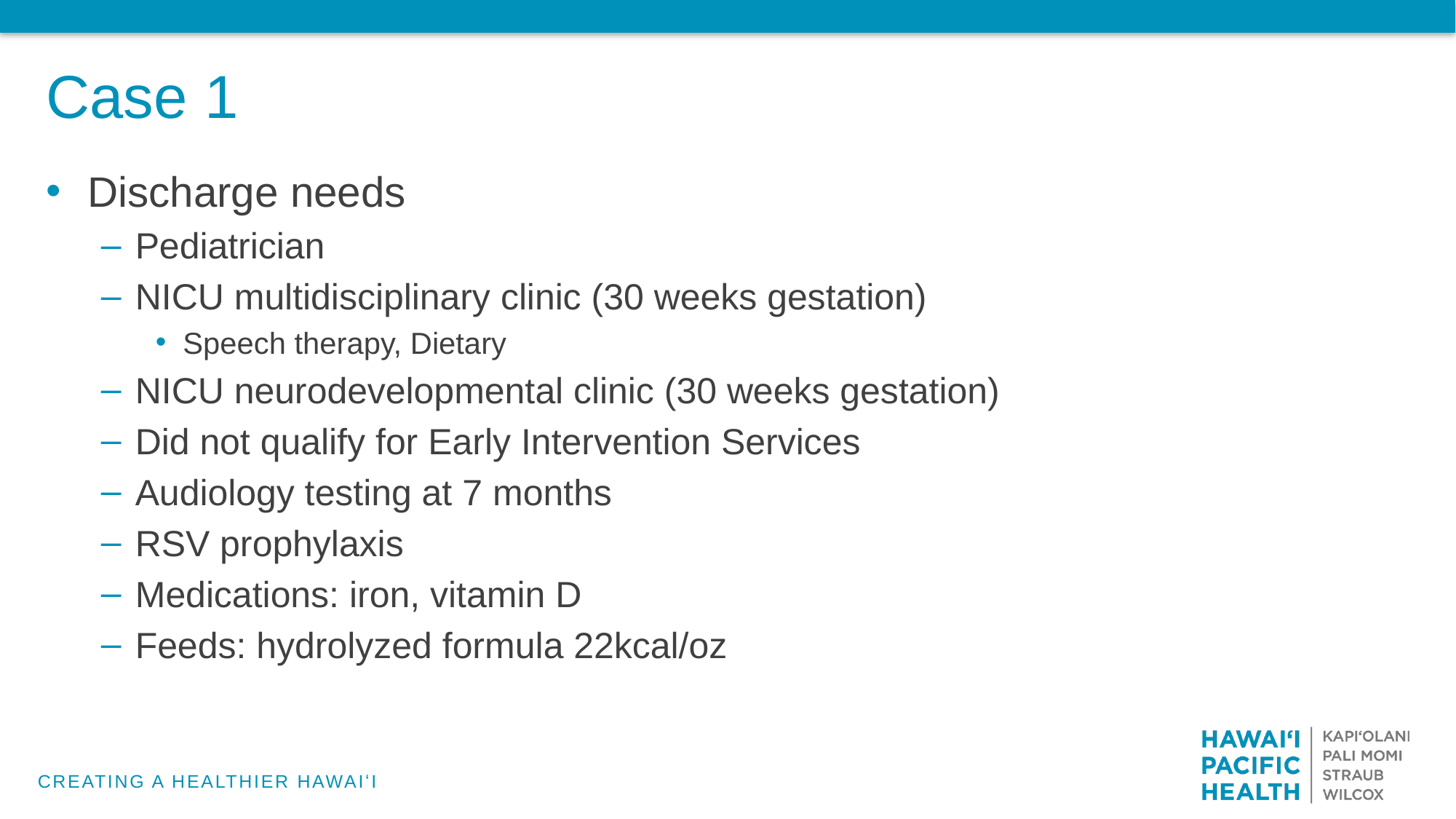

# Case 1
Discharge needs
Pediatrician
NICU multidisciplinary clinic (30 weeks gestation)
Speech therapy, Dietary
NICU neurodevelopmental clinic (30 weeks gestation)
Did not qualify for Early Intervention Services
Audiology testing at 7 months
RSV prophylaxis
Medications: iron, vitamin D
Feeds: hydrolyzed formula 22kcal/oz
CREATING A HEALTHIER HAWAIʻI